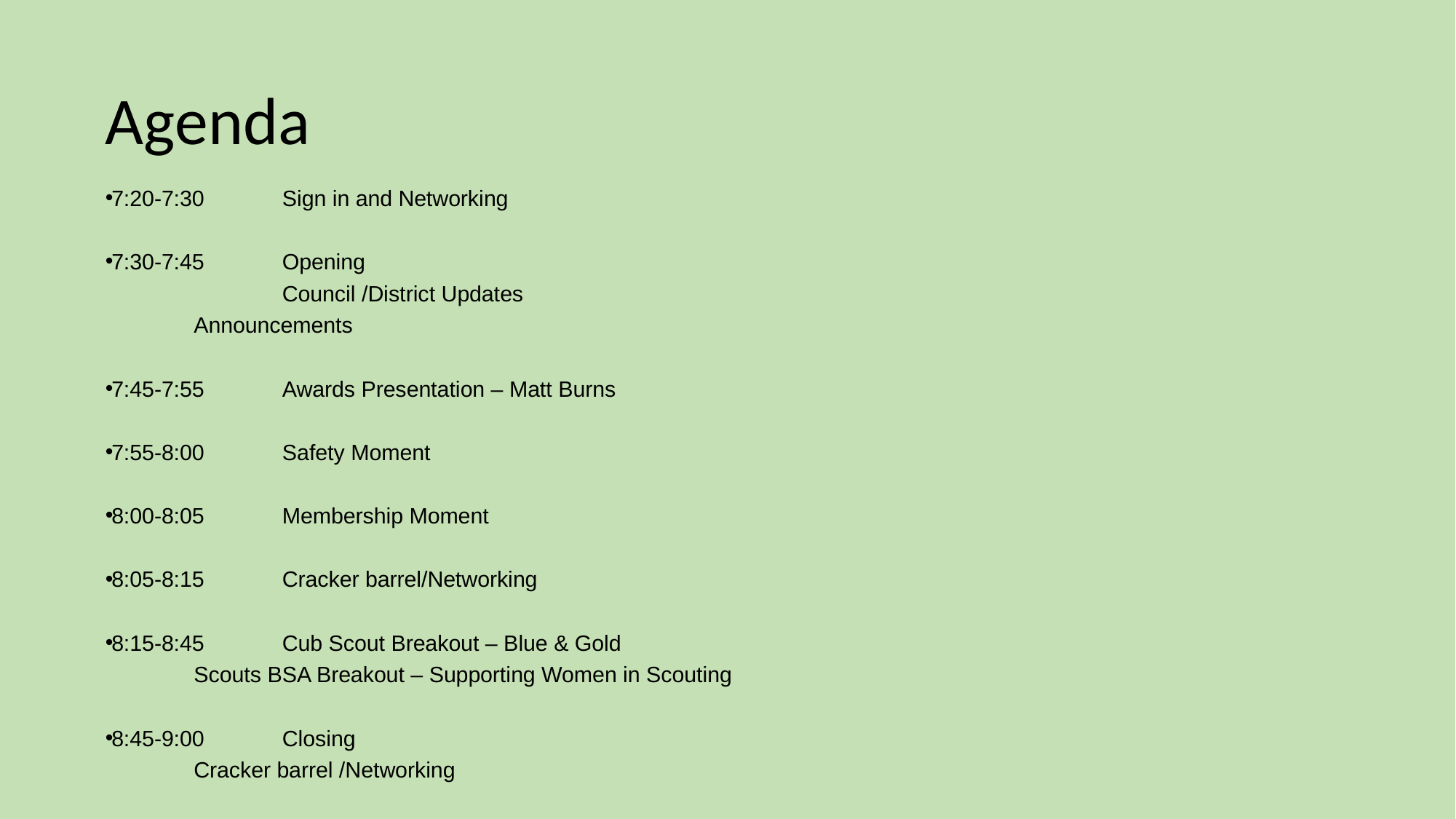

# Agenda
7:20-7:30 	Sign in and Networking

7:30-7:45	Opening
 	 	Council /District Updates
		Announcements

7:45-7:55	Awards Presentation – Matt Burns

7:55-8:00	Safety Moment

8:00-8:05	Membership Moment

8:05-8:15	Cracker barrel/Networking

8:15-8:45	Cub Scout Breakout – Blue & Gold
		Scouts BSA Breakout – Supporting Women in Scouting

8:45-9:00	Closing
		Cracker barrel /Networking